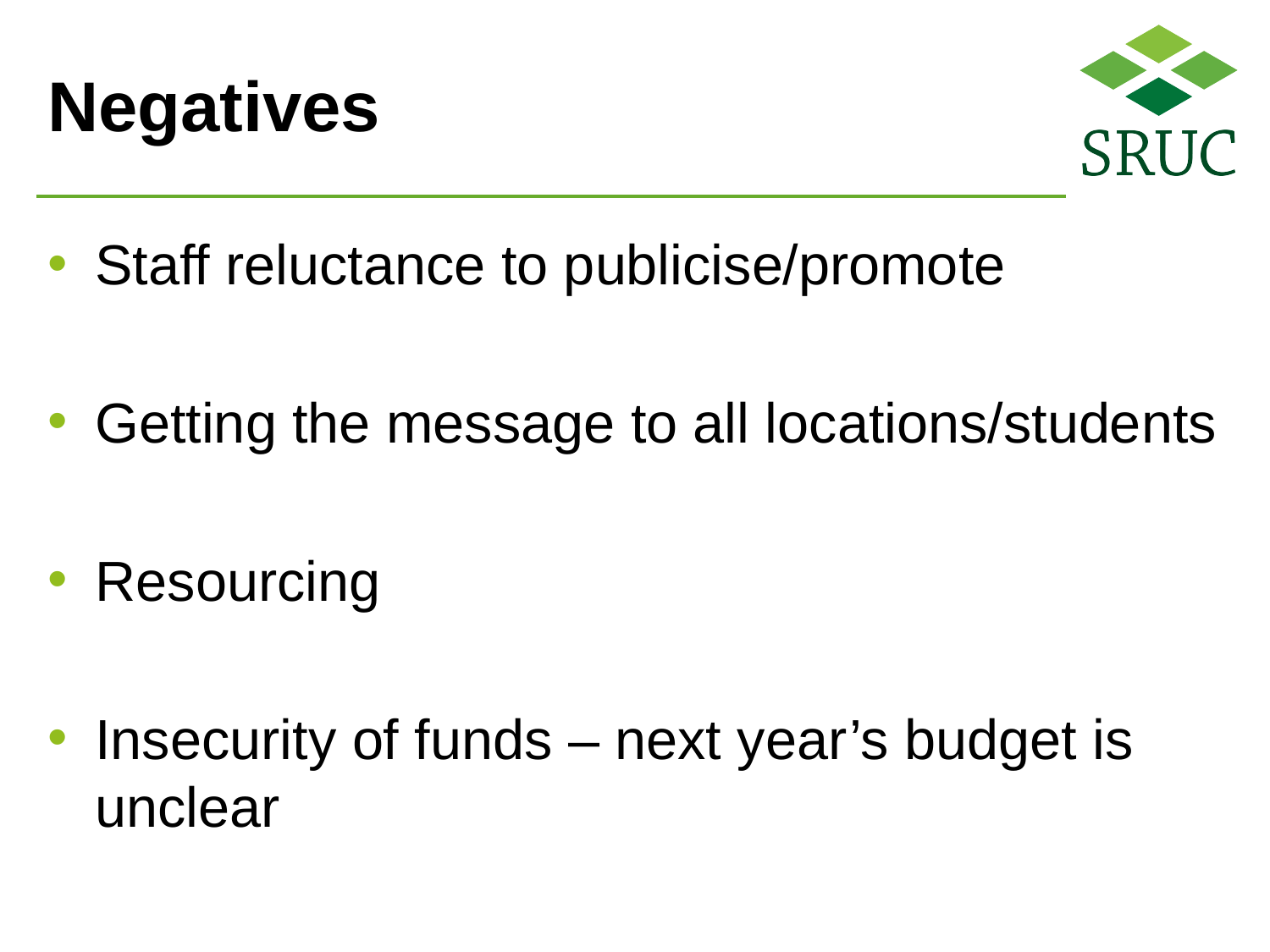

# Negatives
Staff reluctance to publicise/promote

Getting the message to all locations/students

Resourcing

Insecurity of funds – next year’s budget is unclear